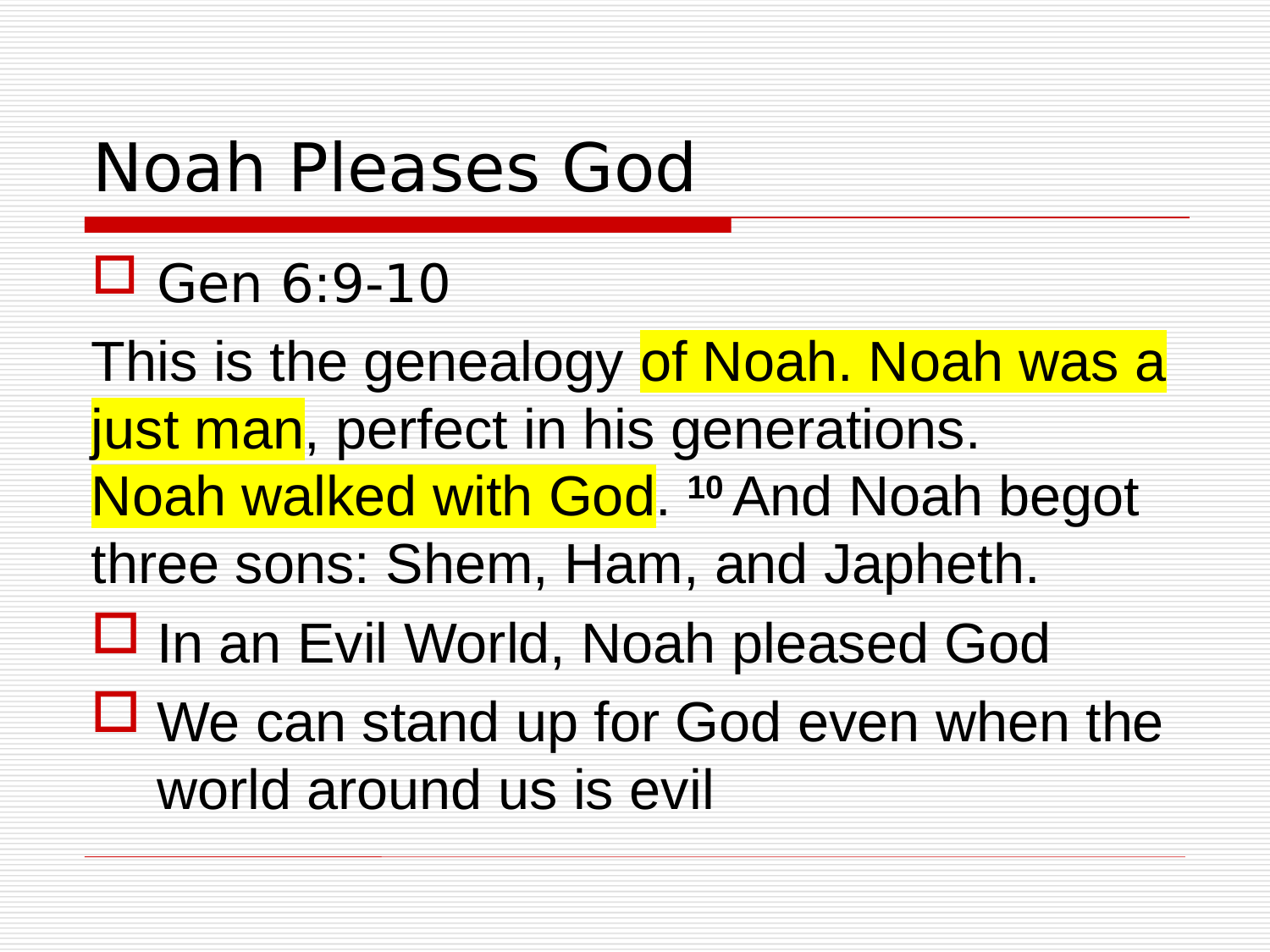

# Noah Pleases God
Gen 6:9-10
This is the genealogy of Noah. Noah was a just man, perfect in his generations. Noah walked with God. 10 And Noah begot three sons: Shem, Ham, and Japheth.
In an Evil World, Noah pleased God
We can stand up for God even when the world around us is evil